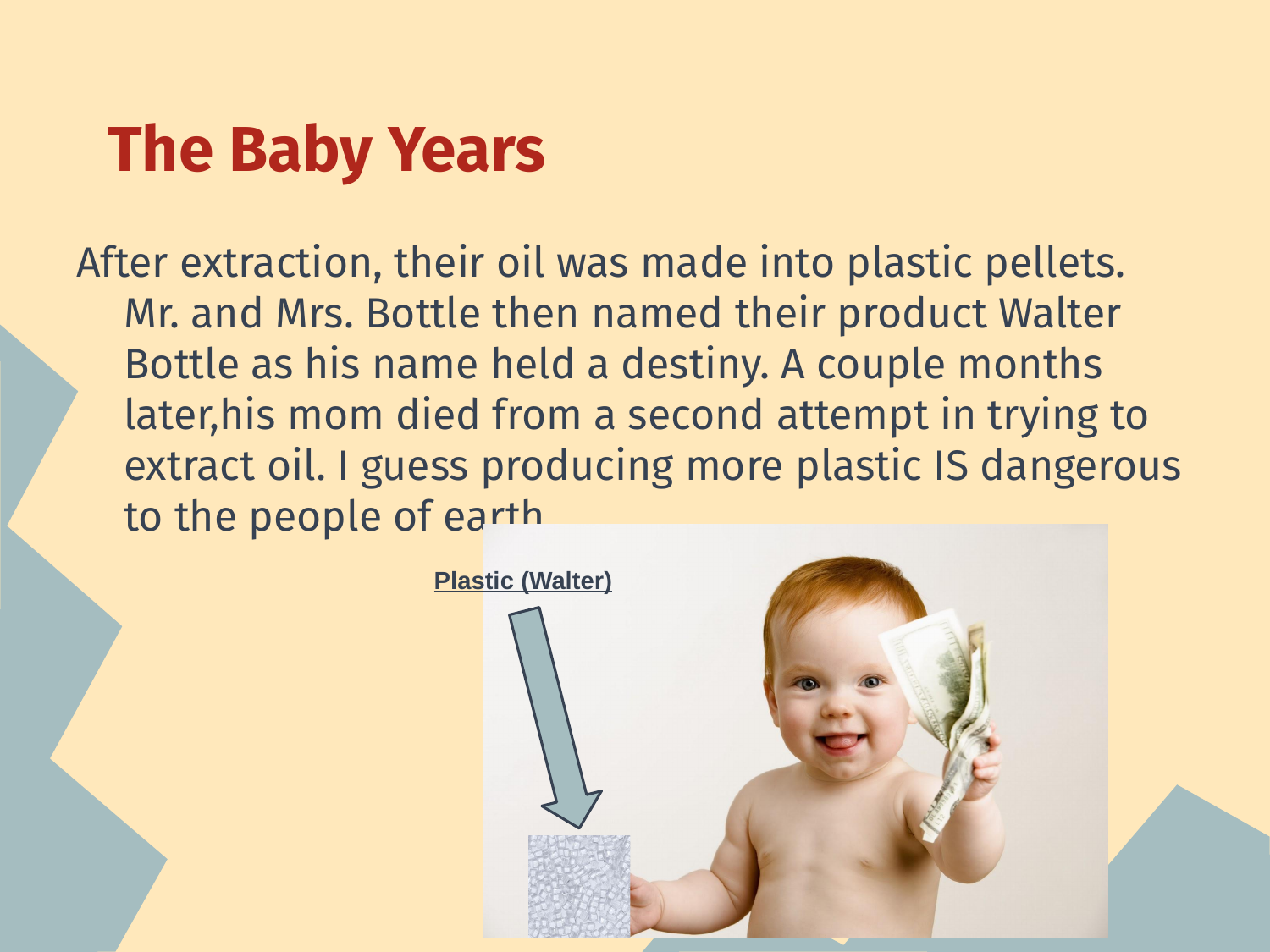

# The Baby Years
After extraction, their oil was made into plastic pellets. Mr. and Mrs. Bottle then named their product Walter Bottle as his name held a destiny. A couple months later,his mom died from a second attempt in trying to extract oil. I guess producing more plastic IS dangerous to the people of earth.

Plastic (Walter)